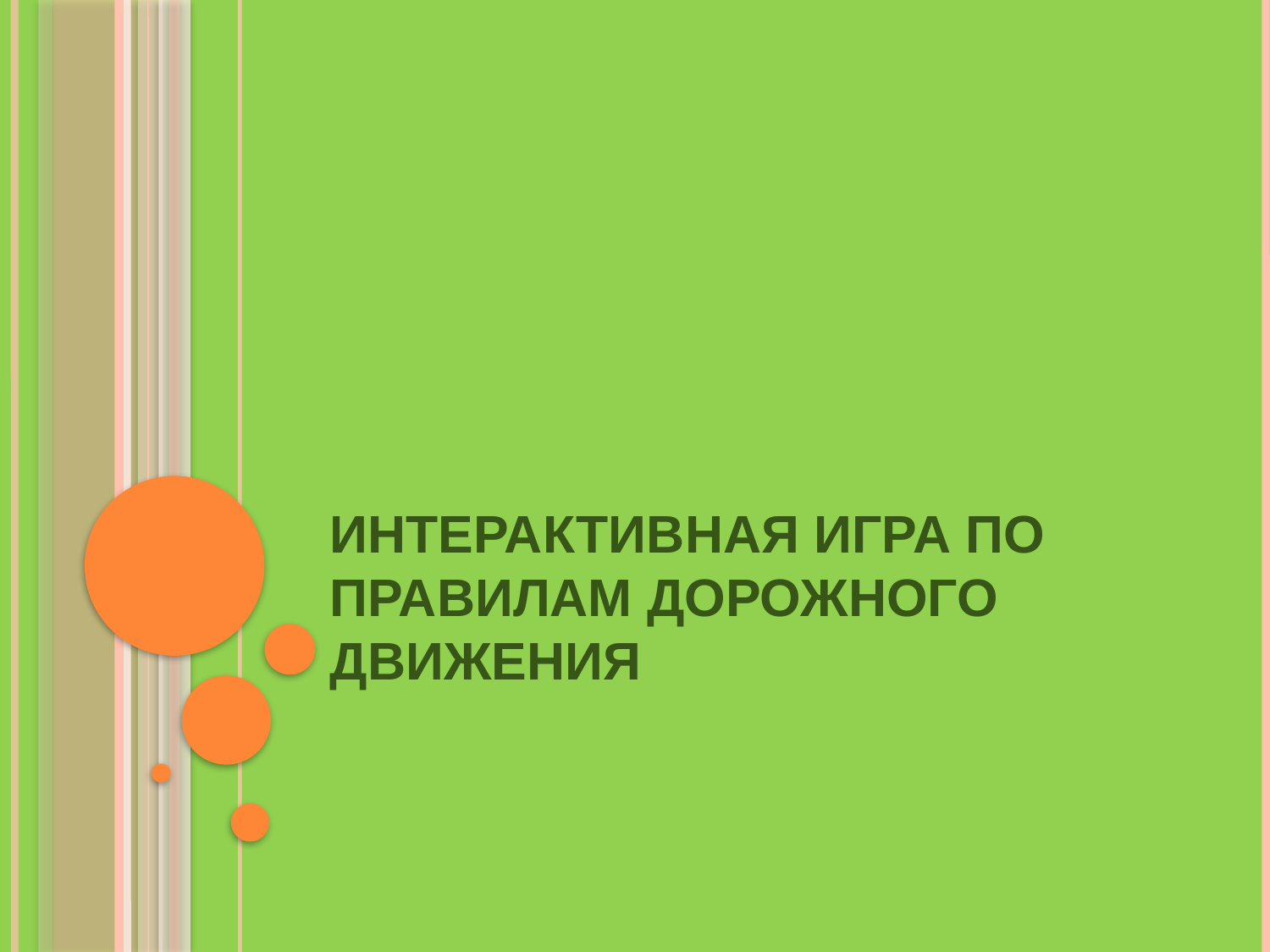

# Интерактивная игра по правилам дорожного движения